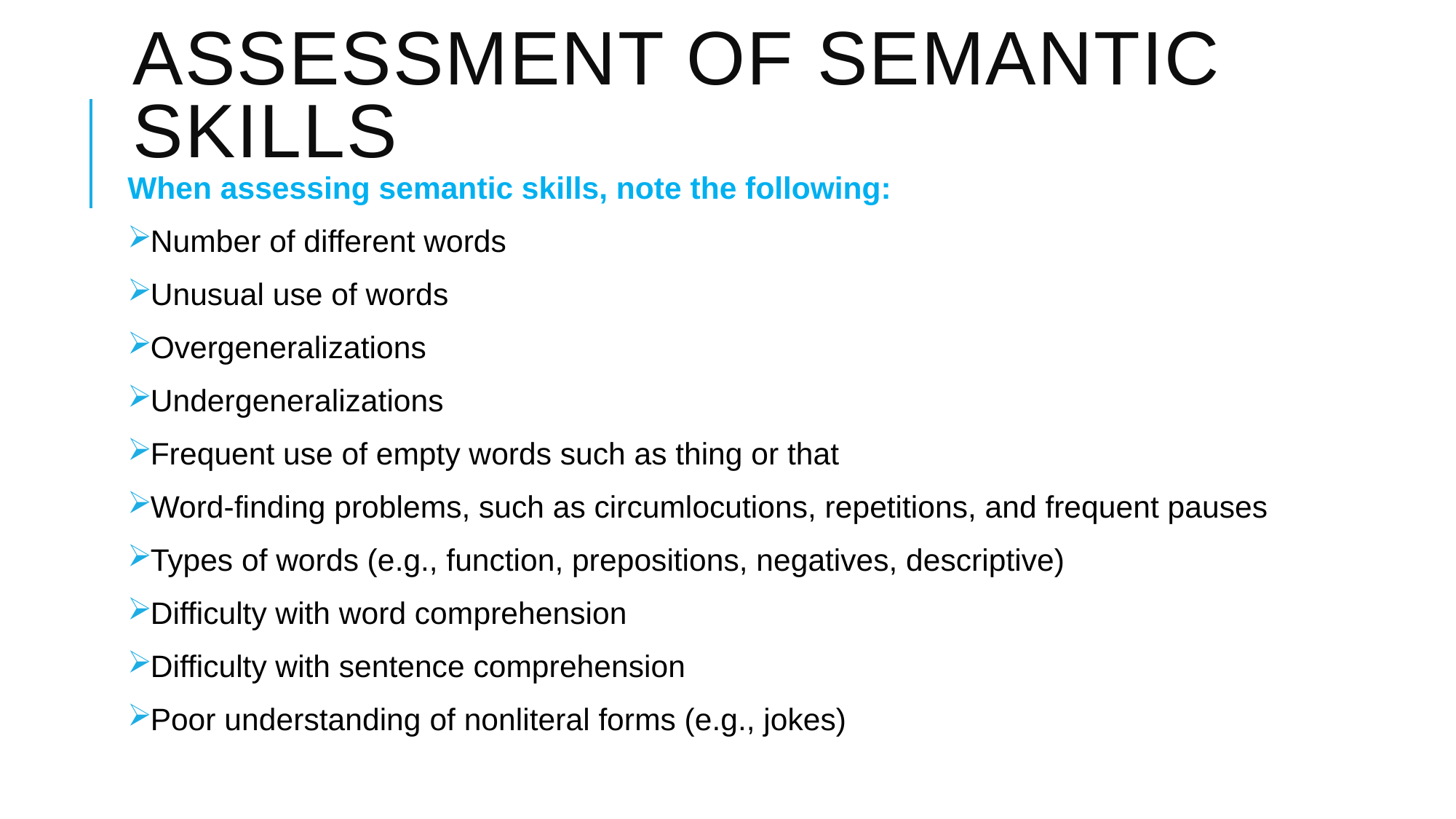

# ASSESSMENT OF SEMANTIC SKILLS
When assessing semantic skills, note the following:
Number of different words
Unusual use of words
Overgeneralizations
Undergeneralizations
Frequent use of empty words such as thing or that
Word-finding problems, such as circumlocutions, repetitions, and frequent pauses
Types of words (e.g., function, prepositions, negatives, descriptive)
Difficulty with word comprehension
Difficulty with sentence comprehension
Poor understanding of nonliteral forms (e.g., jokes)